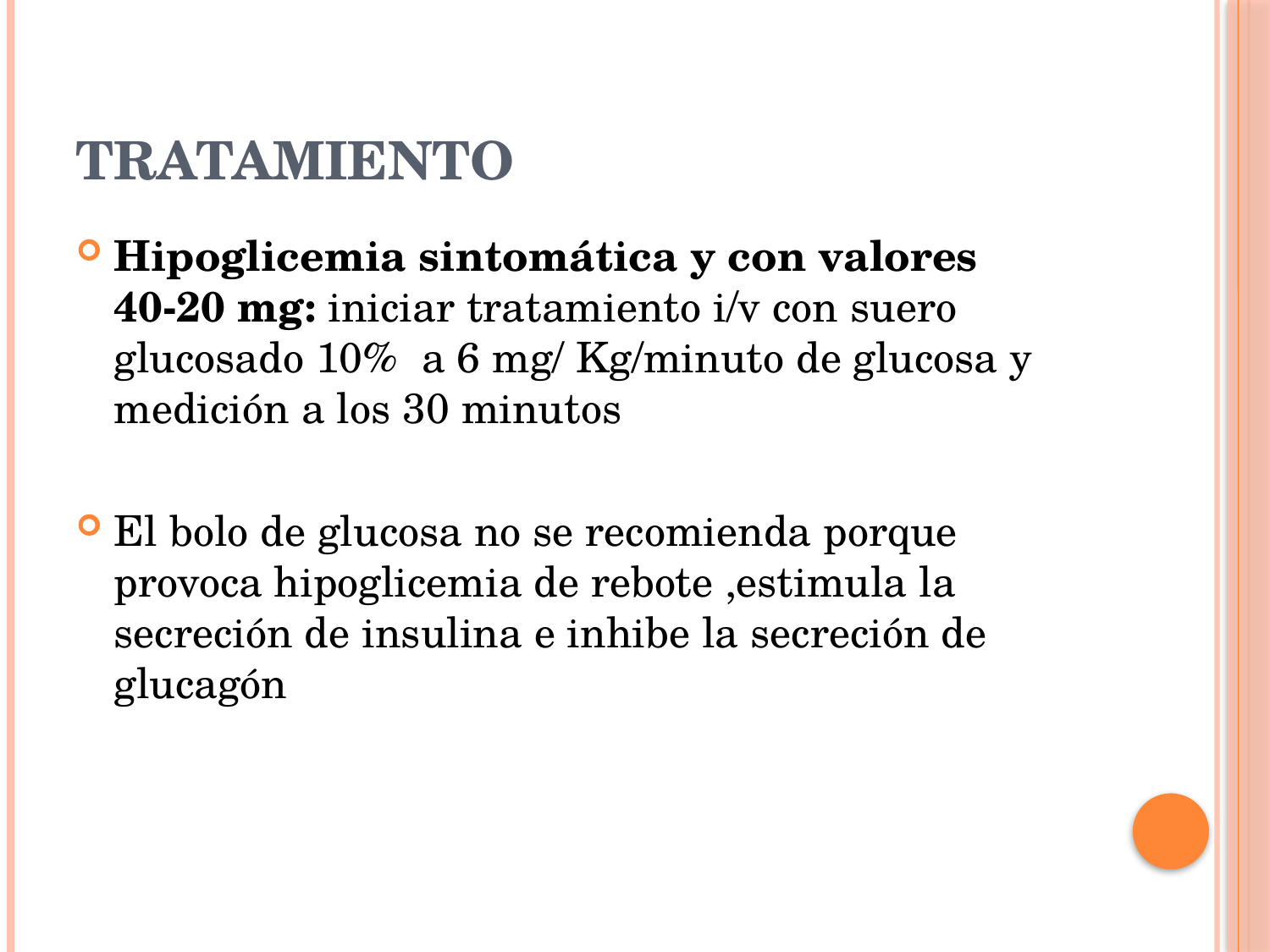

# Tratamiento
Hipoglicemia sintomática y con valores          40-20 mg: iniciar tratamiento i/v con suero glucosado 10%  a 6 mg/ Kg/minuto de glucosa y medición a los 30 minutos

El bolo de glucosa no se recomienda porque provoca hipoglicemia de rebote ,estimula la secreción de insulina e inhibe la secreción de glucagón